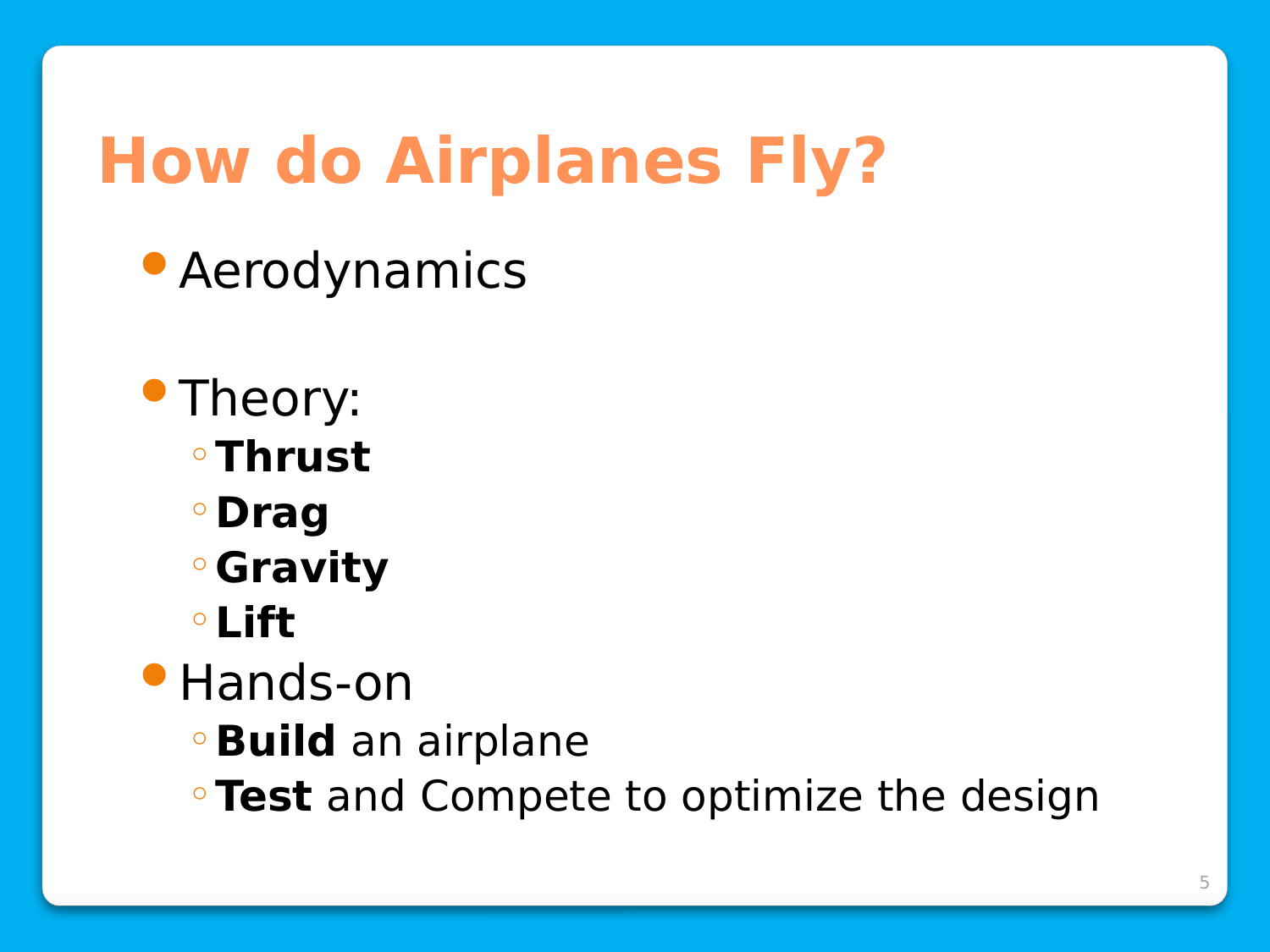

How do Airplanes Fly?
Aerodynamics

Theory:
Thrust
Drag
Gravity
Lift
Hands-on
Build an airplane
Test and Compete to optimize the design
5